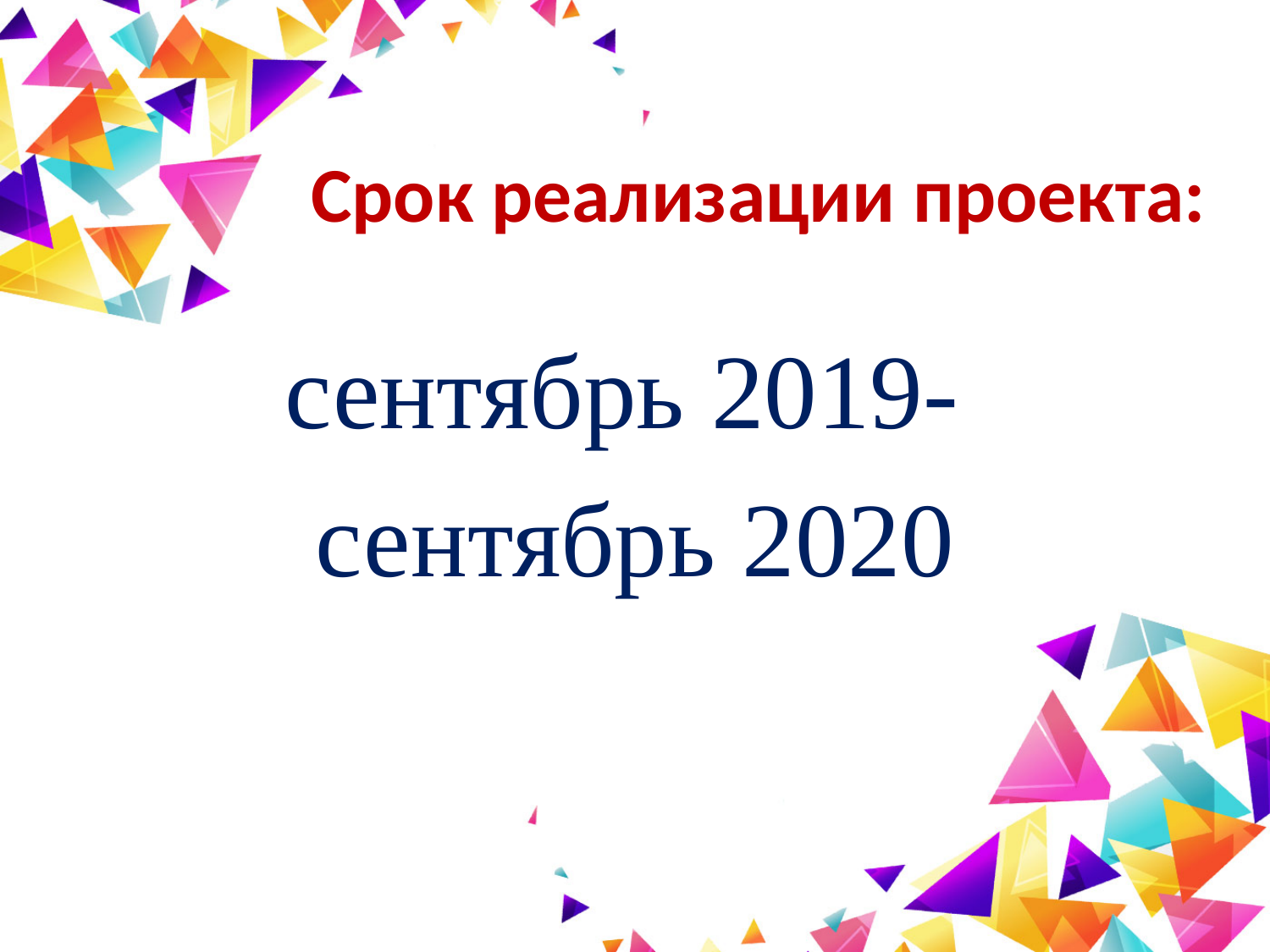

# Срок реализации проекта:
сентябрь 2019-
сентябрь 2020